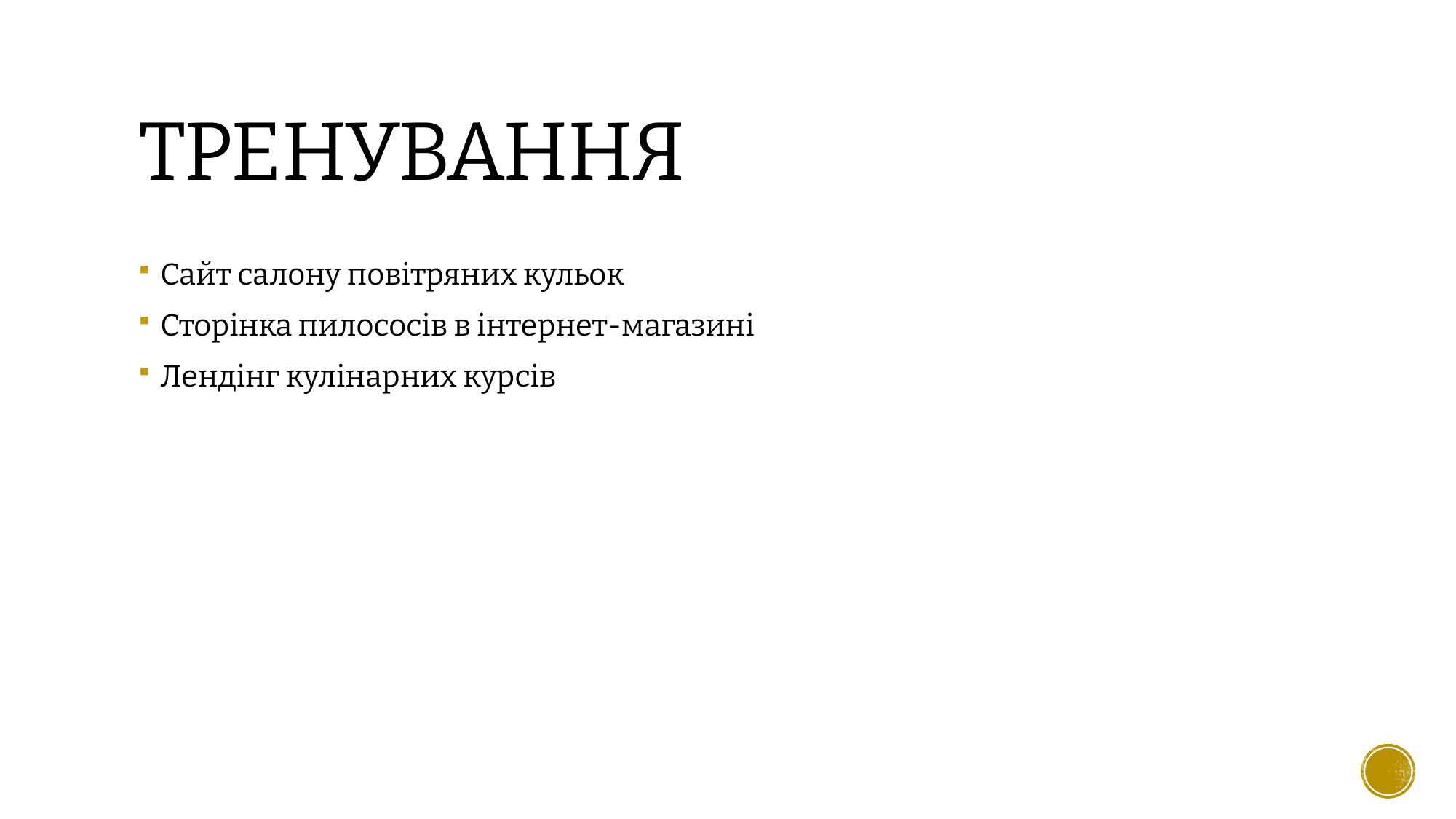

# Тренування
Сайт салону повітряних кульок
Сторінка пилососів в інтернет-магазині
Лендінг кулінарних курсів